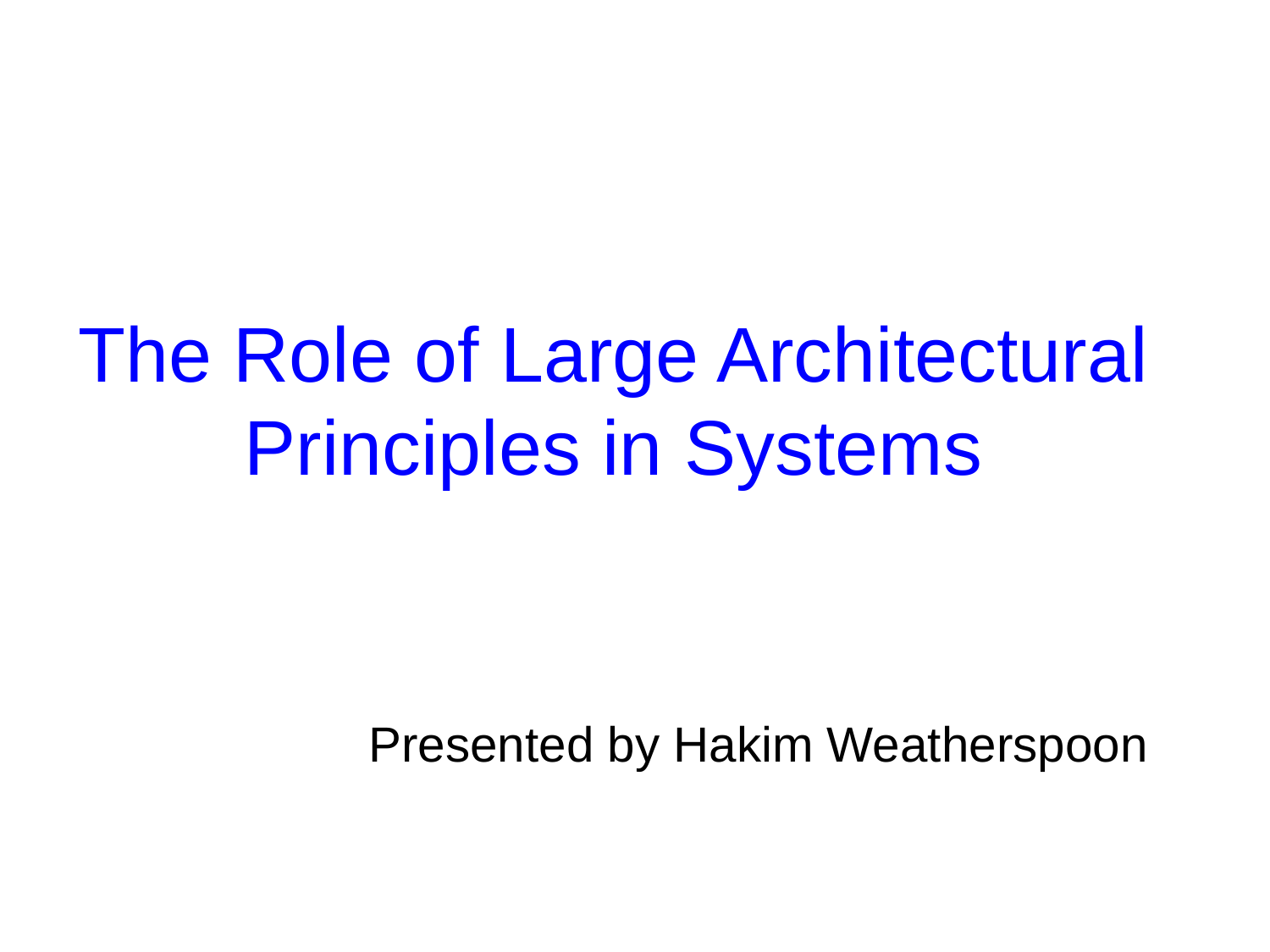

# The Role of Large Architectural Principles in Systems
Presented by Hakim Weatherspoon